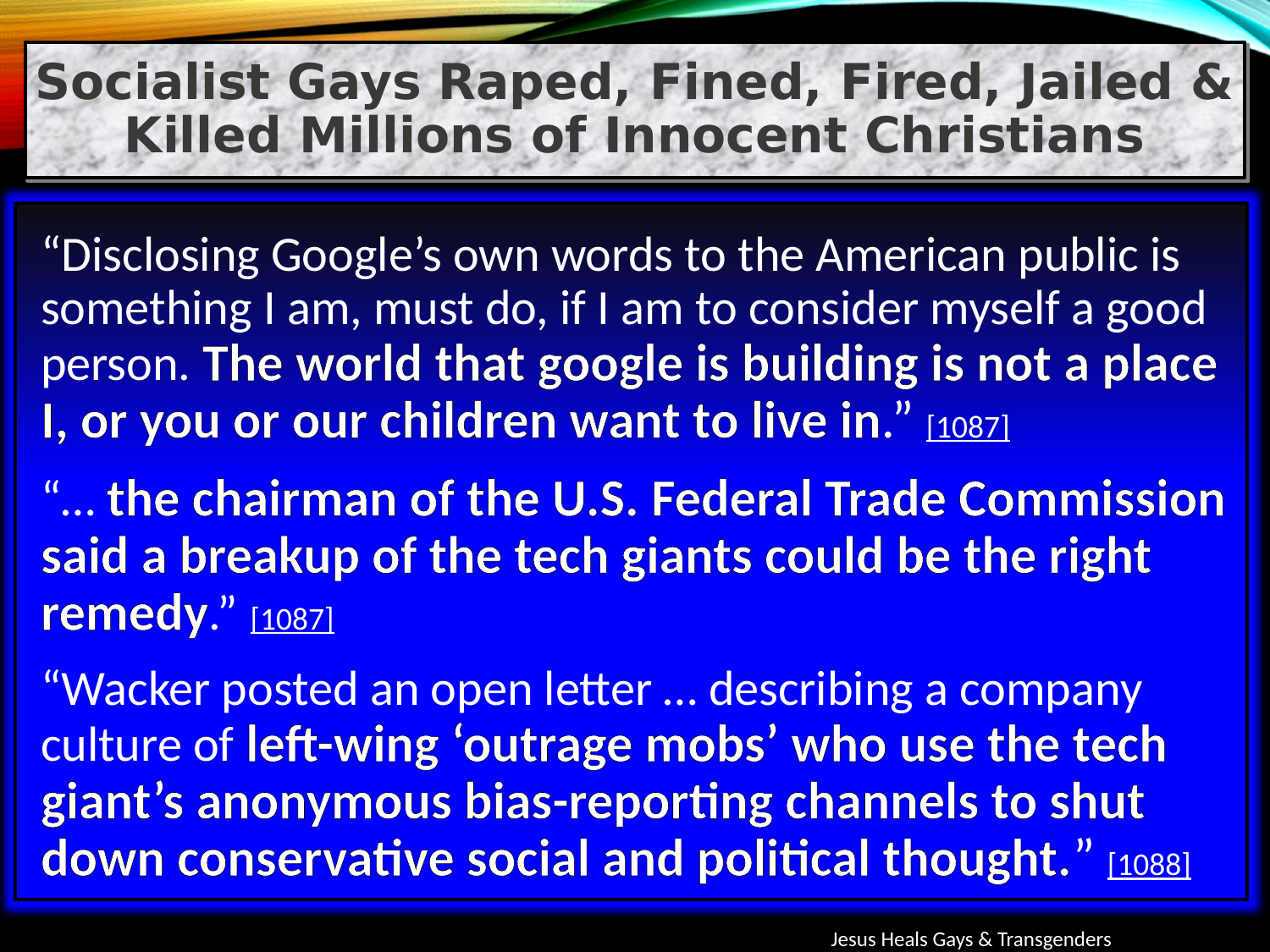

Socialist Gays Raped, Fined, Fired, Jailed & Killed Millions of Innocent Christians
“Disclosing Google’s own words to the American public is something I am, must do, if I am to consider myself a good person. The world that google is building is not a place I, or you or our children want to live in.” [1087]
“… the chairman of the U.S. Federal Trade Commission said a breakup of the tech giants could be the right remedy.” [1087]
“Wacker posted an open letter … describing a company culture of left-wing ‘outrage mobs’ who use the tech giant’s anonymous bias-reporting channels to shut down conservative social and political thought.” [1088]
Jesus Heals Gays & Transgenders